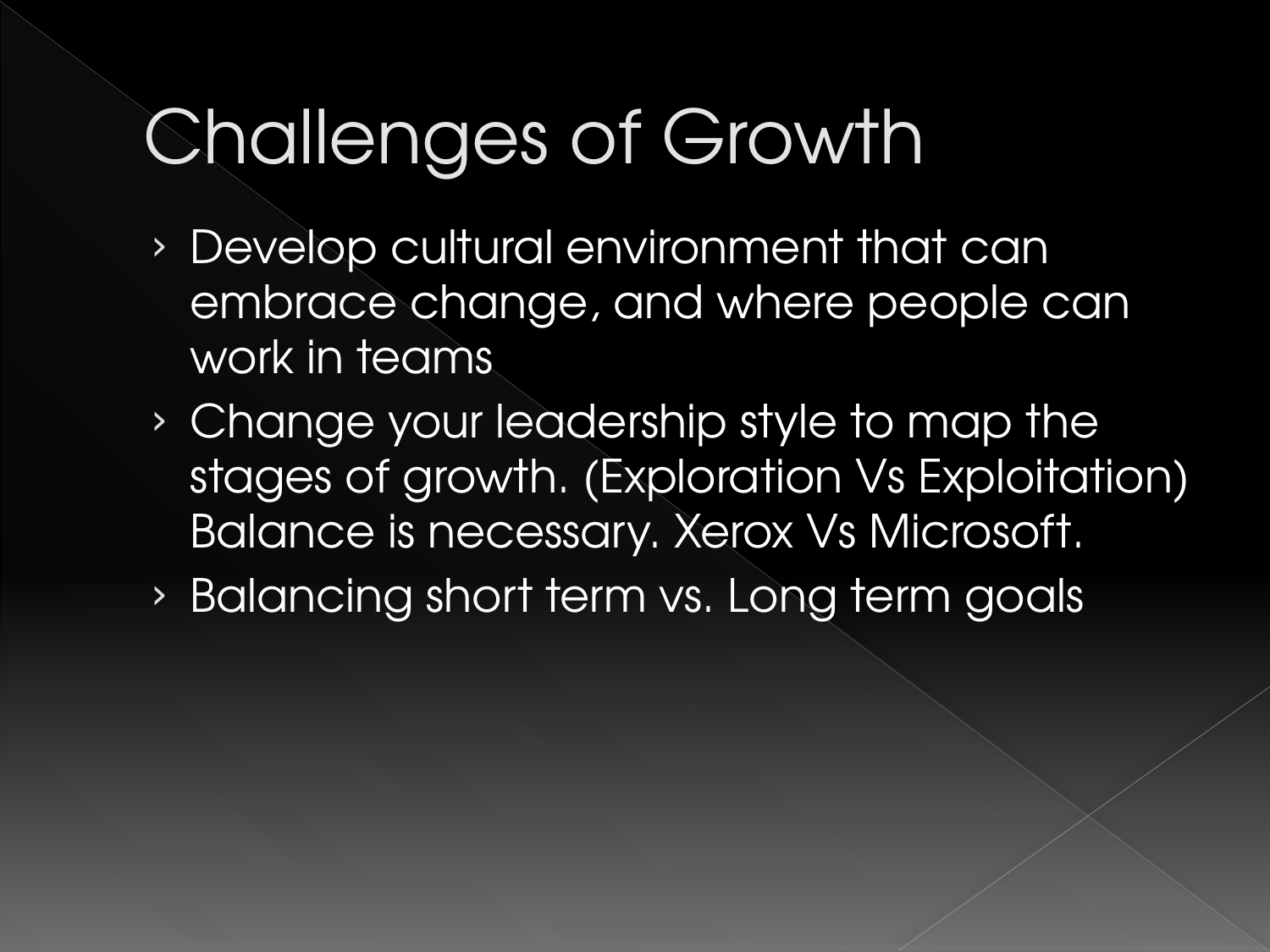

# Challenges of Growth
Develop cultural environment that can embrace change, and where people can work in teams
Change your leadership style to map the stages of growth. (Exploration Vs Exploitation) Balance is necessary. Xerox Vs Microsoft.
Balancing short term vs. Long term goals